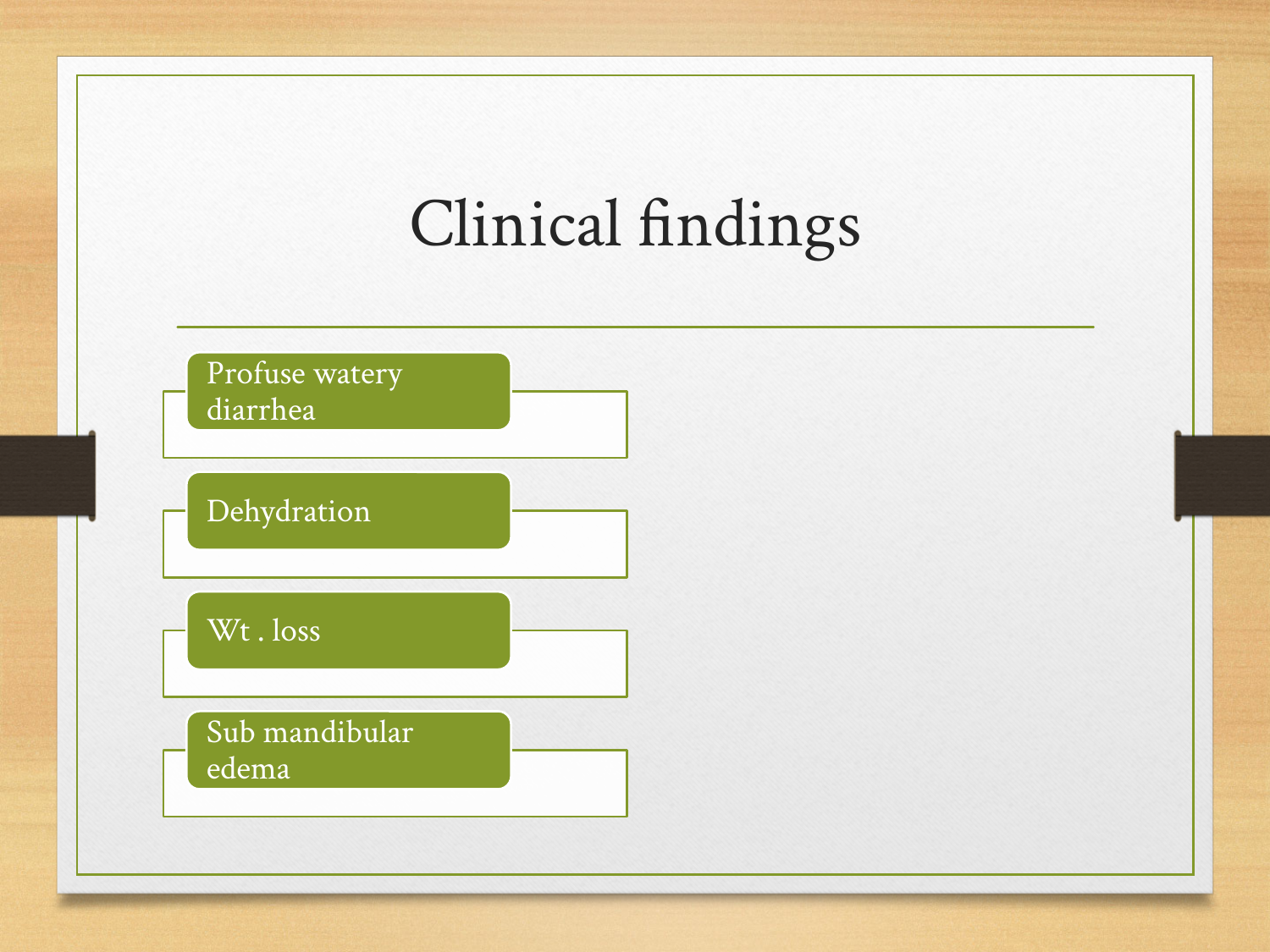

# Clinical findings
Profuse watery diarrhea
Dehydration
Wt . loss
Sub mandibular edema